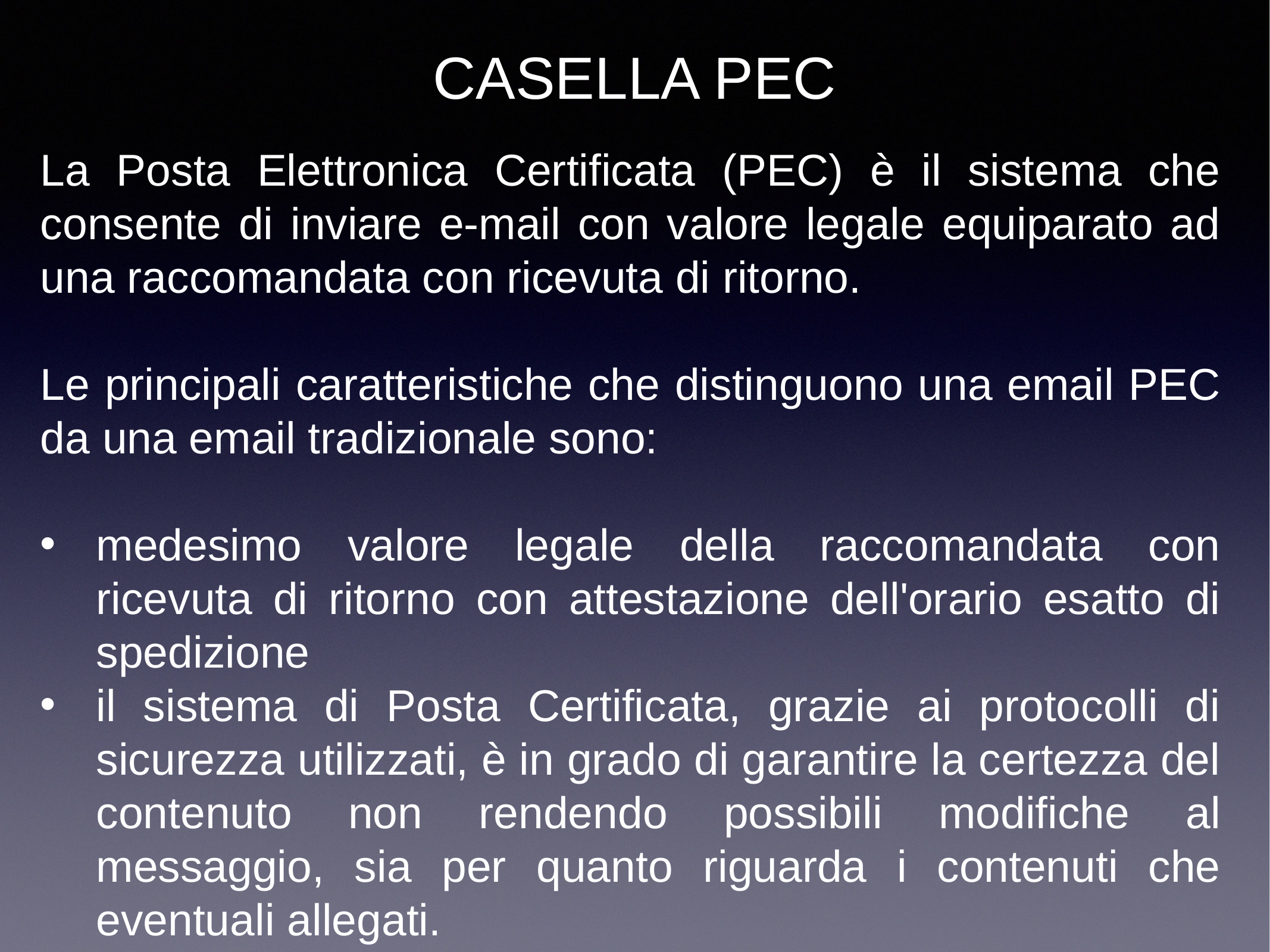

CASELLA PEC
La Posta Elettronica Certificata (PEC) è il sistema che consente di inviare e-mail con valore legale equiparato ad una raccomandata con ricevuta di ritorno.

Le principali caratteristiche che distinguono una email PEC da una email tradizionale sono:

medesimo valore legale della raccomandata con ricevuta di ritorno con attestazione dell'orario esatto di spedizione
il sistema di Posta Certificata, grazie ai protocolli di sicurezza utilizzati, è in grado di garantire la certezza del contenuto non rendendo possibili modifiche al messaggio, sia per quanto riguarda i contenuti che eventuali allegati.